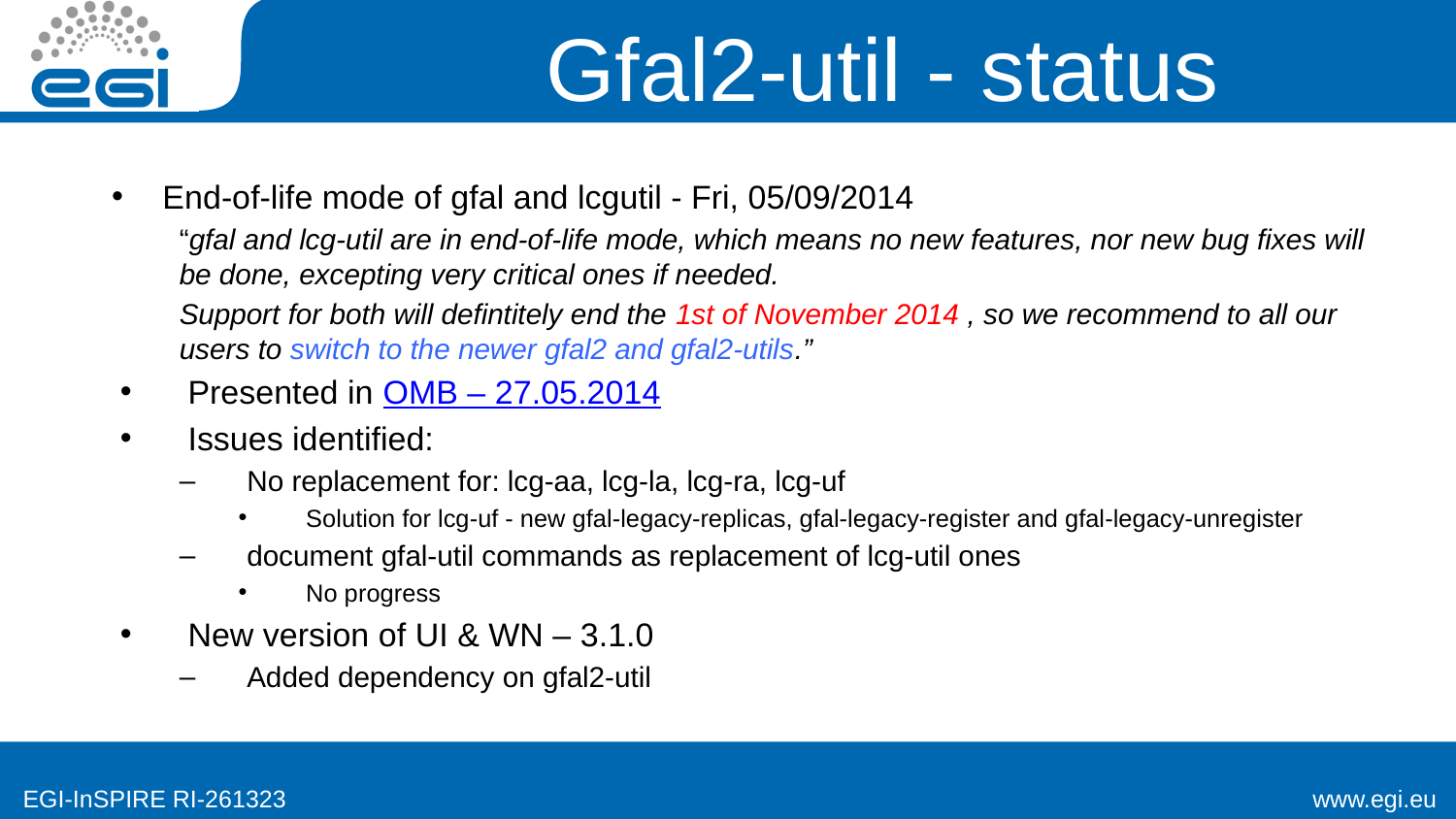

# Gfal2-util - status
End-of-life mode of gfal and lcgutil - Fri, 05/09/2014
“gfal and lcg-util are in end-of-life mode, which means no new features, nor new bug fixes will be done, excepting very critical ones if needed.
Support for both will defintitely end the 1st of November 2014 , so we recommend to all our users to switch to the newer gfal2 and gfal2-utils.”
Presented in OMB – 27.05.2014
Issues identified:
No replacement for: lcg-aa, lcg-la, lcg-ra, lcg-uf
Solution for lcg-uf - new gfal-legacy-replicas, gfal-legacy-register and gfal-legacy-unregister
document gfal-util commands as replacement of lcg-util ones
No progress
New version of UI & WN – 3.1.0
Added dependency on gfal2-util